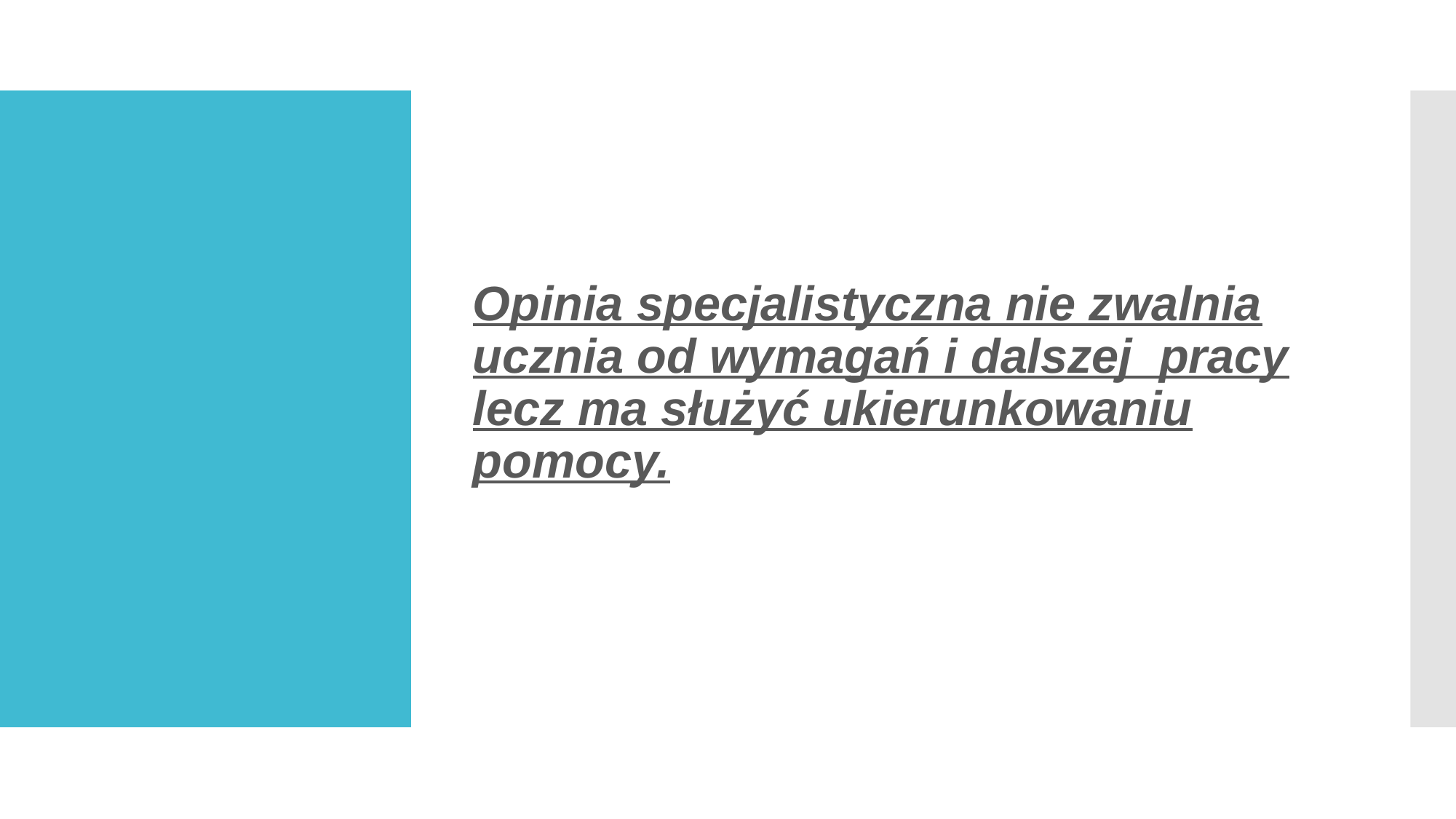

Opinia specjalistyczna nie zwalnia ucznia od wymagań i dalszej  pracy lecz ma służyć ukierunkowaniu pomocy.

#